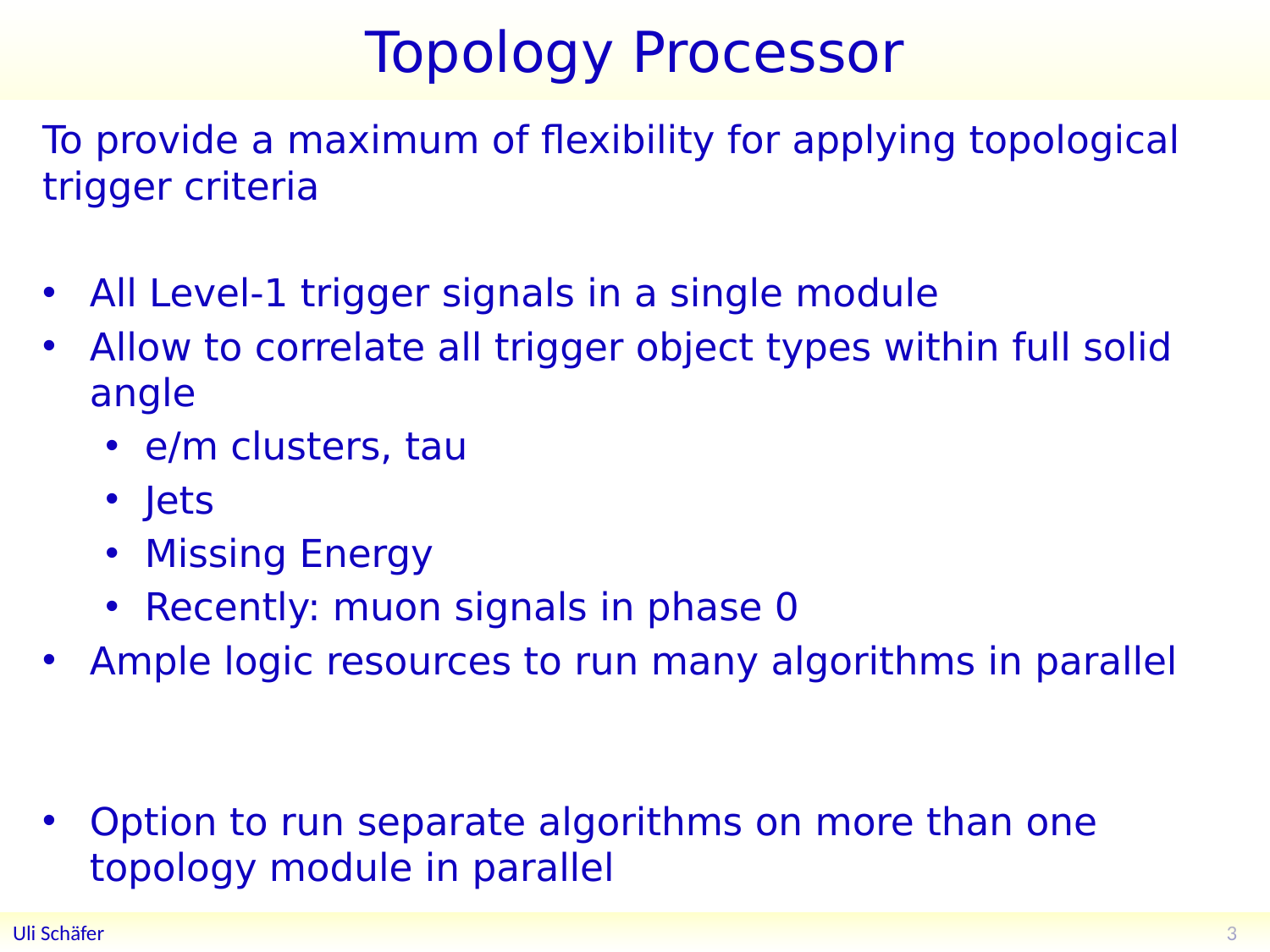

# Topology Processor
To provide a maximum of flexibility for applying topological trigger criteria

All Level-1 trigger signals in a single module
Allow to correlate all trigger object types within full solid angle
e/m clusters, tau
Jets
Missing Energy
Recently: muon signals in phase 0
Ample logic resources to run many algorithms in parallel

Option to run separate algorithms on more than one topology module in parallel
3
Uli Schäfer